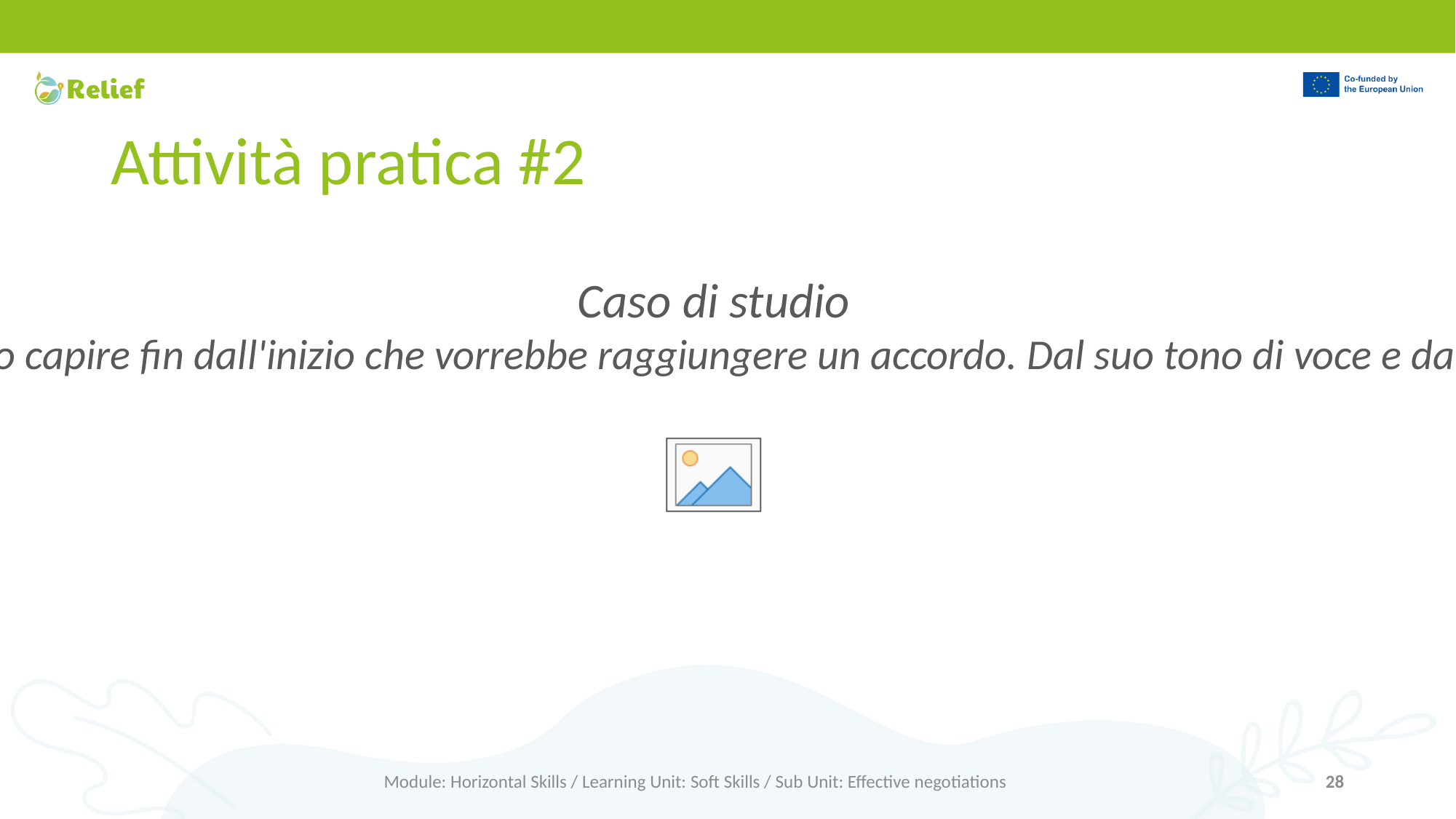

# Attività pratica #2

Caso di studio
State per incontrare una o un potenziale cliente interessato a promuovere i vostri prodotti in una grande catena di supermercati. La o il potenziale cliente vi ha fatto capire fin dall'inizio che vorrebbe raggiungere un accordo. Dal suo tono di voce e dalle parole usate si denota che il suo carattere è assertivo e dominante. Qual è il modo migliore per affrontare una personalità del genere senza perdere la trattativa?
Module: Horizontal Skills / Learning Unit: Soft Skills / Sub Unit: Effective negotiations
28